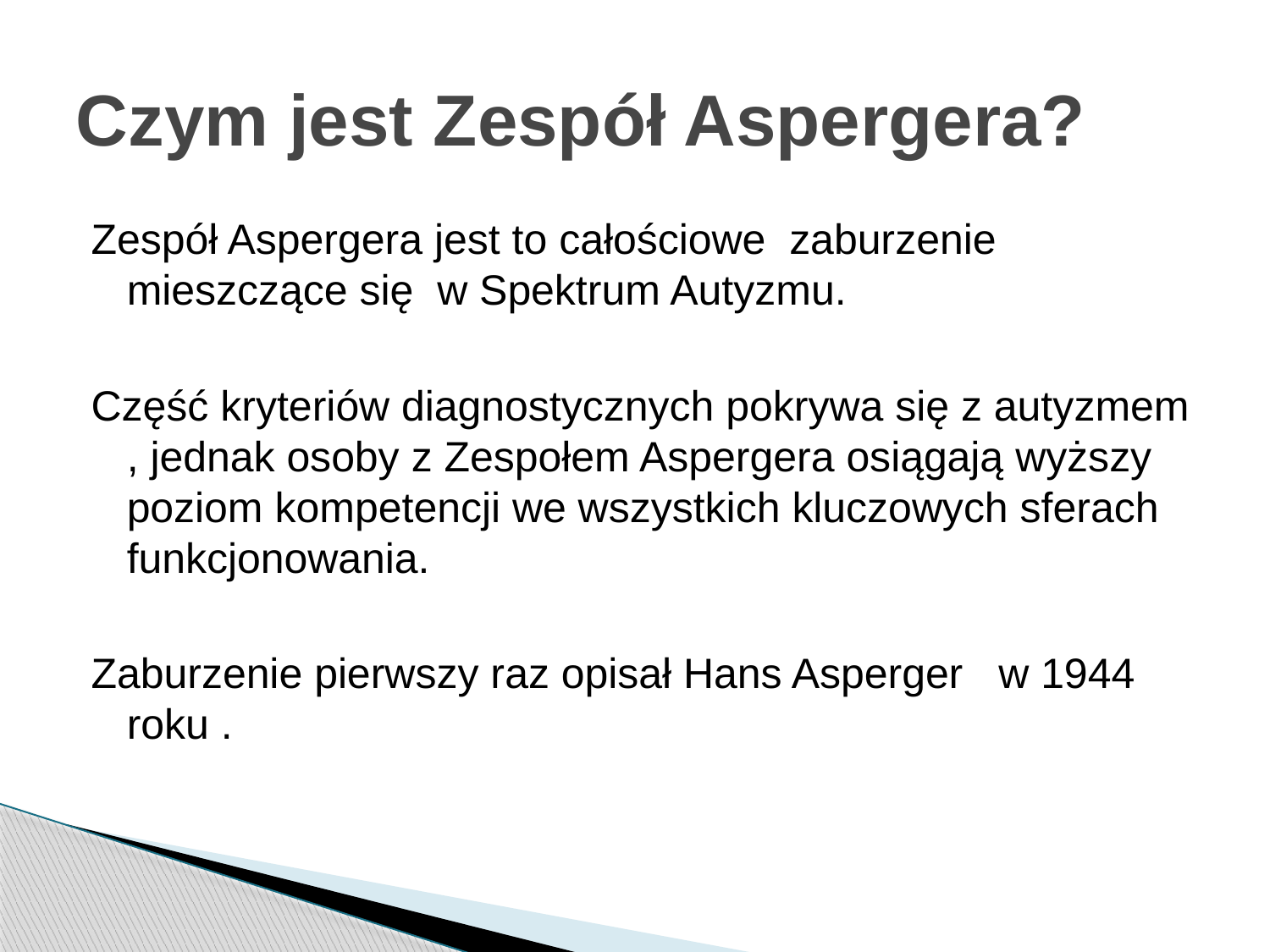

# Czym jest Zespół Aspergera?
Zespół Aspergera jest to całościowe  zaburzenie mieszczące się  w Spektrum Autyzmu.

Część kryteriów diagnostycznych pokrywa się z autyzmem , jednak osoby z Zespołem Aspergera osiągają wyższy poziom kompetencji we wszystkich kluczowych sferach funkcjonowania.

Zaburzenie pierwszy raz opisał Hans Asperger   w 1944 roku .